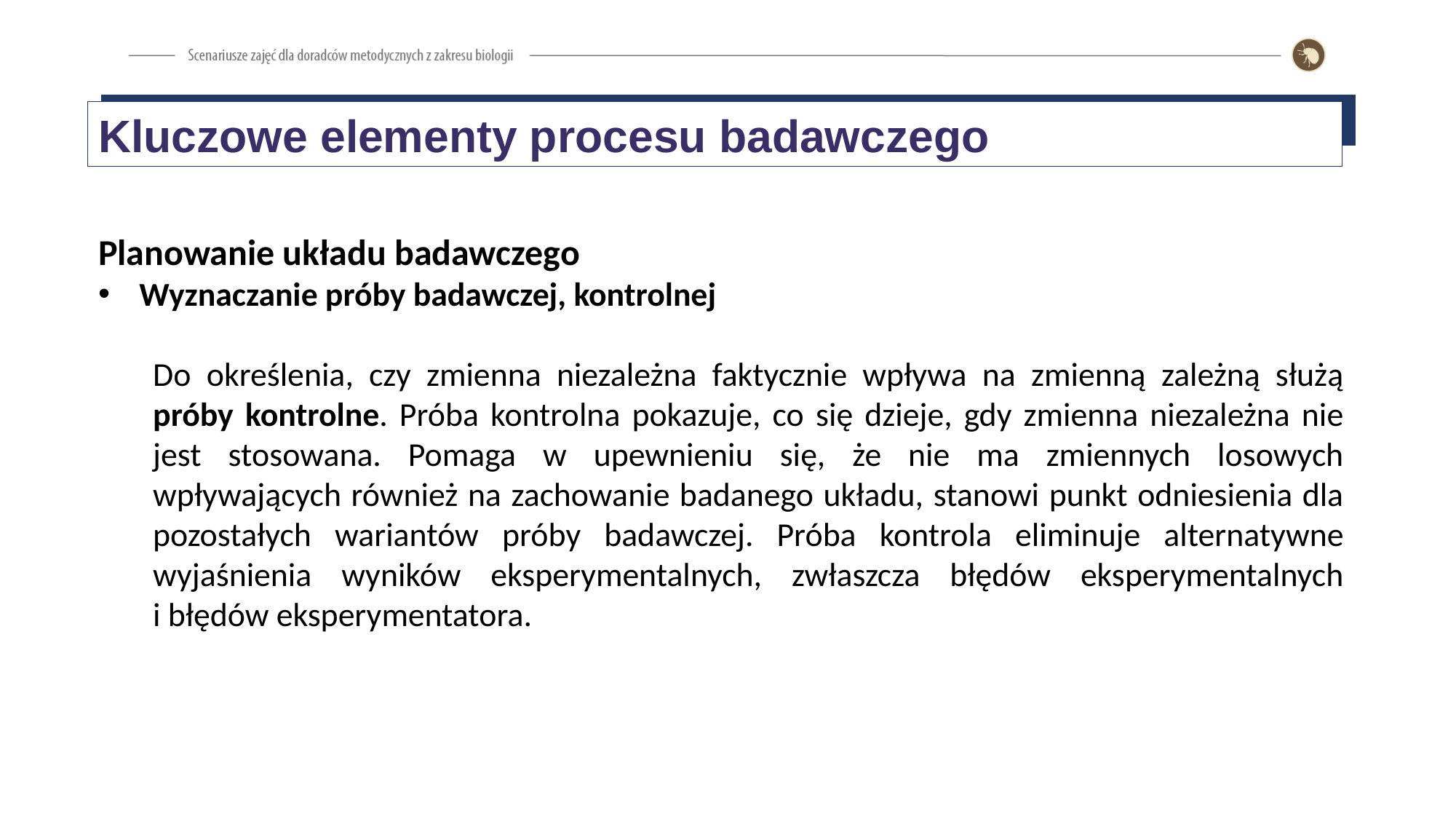

Kluczowe elementy procesu badawczego
Planowanie układu badawczego
Wyznaczanie próby badawczej, kontrolnej

Do określenia, czy zmienna niezależna faktycznie wpływa na zmienną zależną służą próby kontrolne. Próba kontrolna pokazuje, co się dzieje, gdy zmienna niezależna nie jest stosowana. Pomaga w upewnieniu się, że nie ma zmiennych losowych wpływających również na zachowanie badanego układu, stanowi punkt odniesienia dla pozostałych wariantów próby badawczej. Próba kontrola eliminuje alternatywne wyjaśnienia wyników eksperymentalnych, zwłaszcza błędów eksperymentalnych i błędów eksperymentatora.